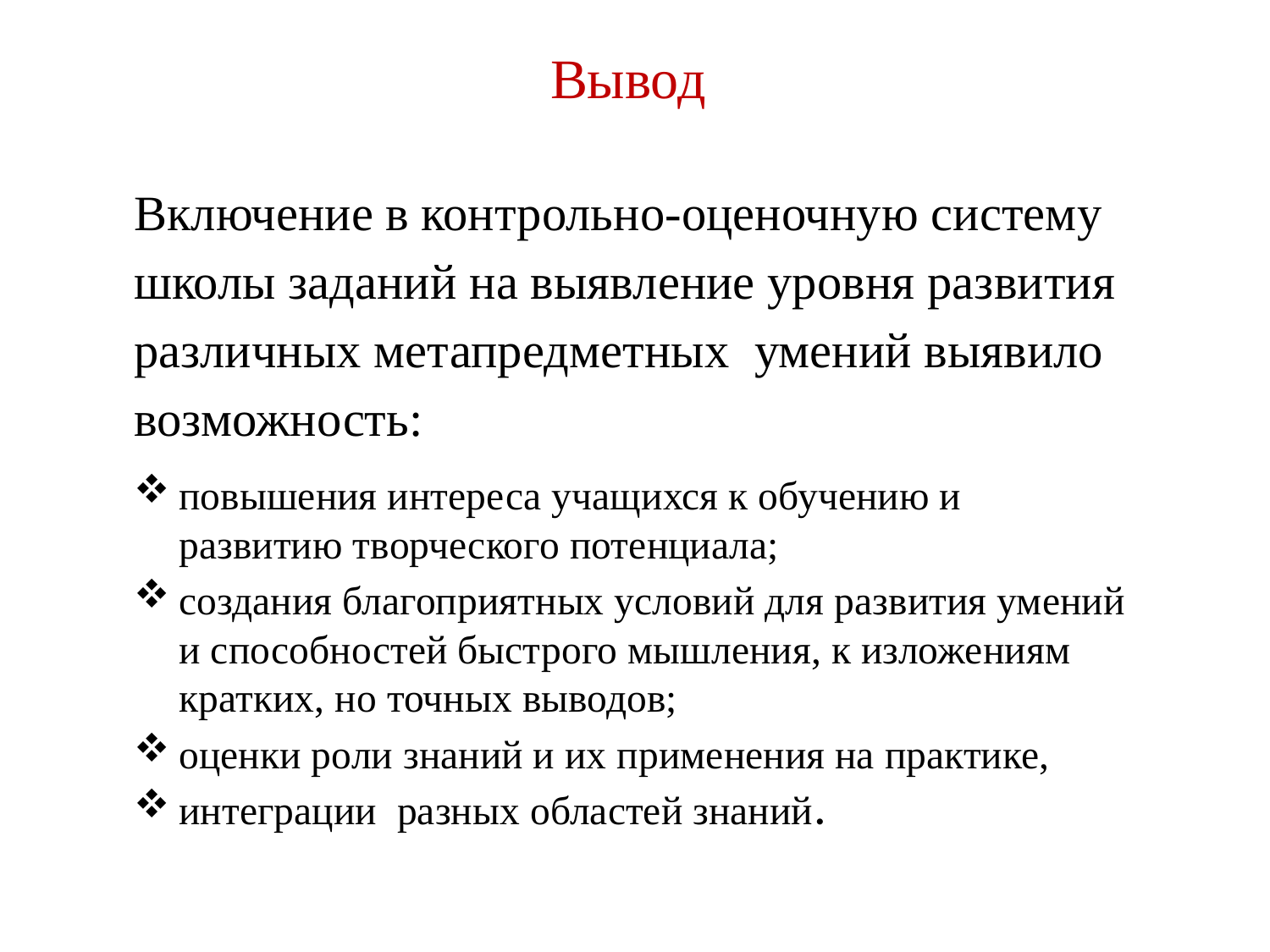

# Вывод
Включение в контрольно-оценочную систему школы заданий на выявление уровня развития различных метапредметных  умений выявило возможность:
повышения интереса учащихся к обучению и развитию творческого потенциала;
создания благоприятных условий для развития умений и способностей быстрого мышления, к изложениям кратких, но точных выводов;
оценки роли знаний и их применения на практике,
интеграции  разных областей знаний.